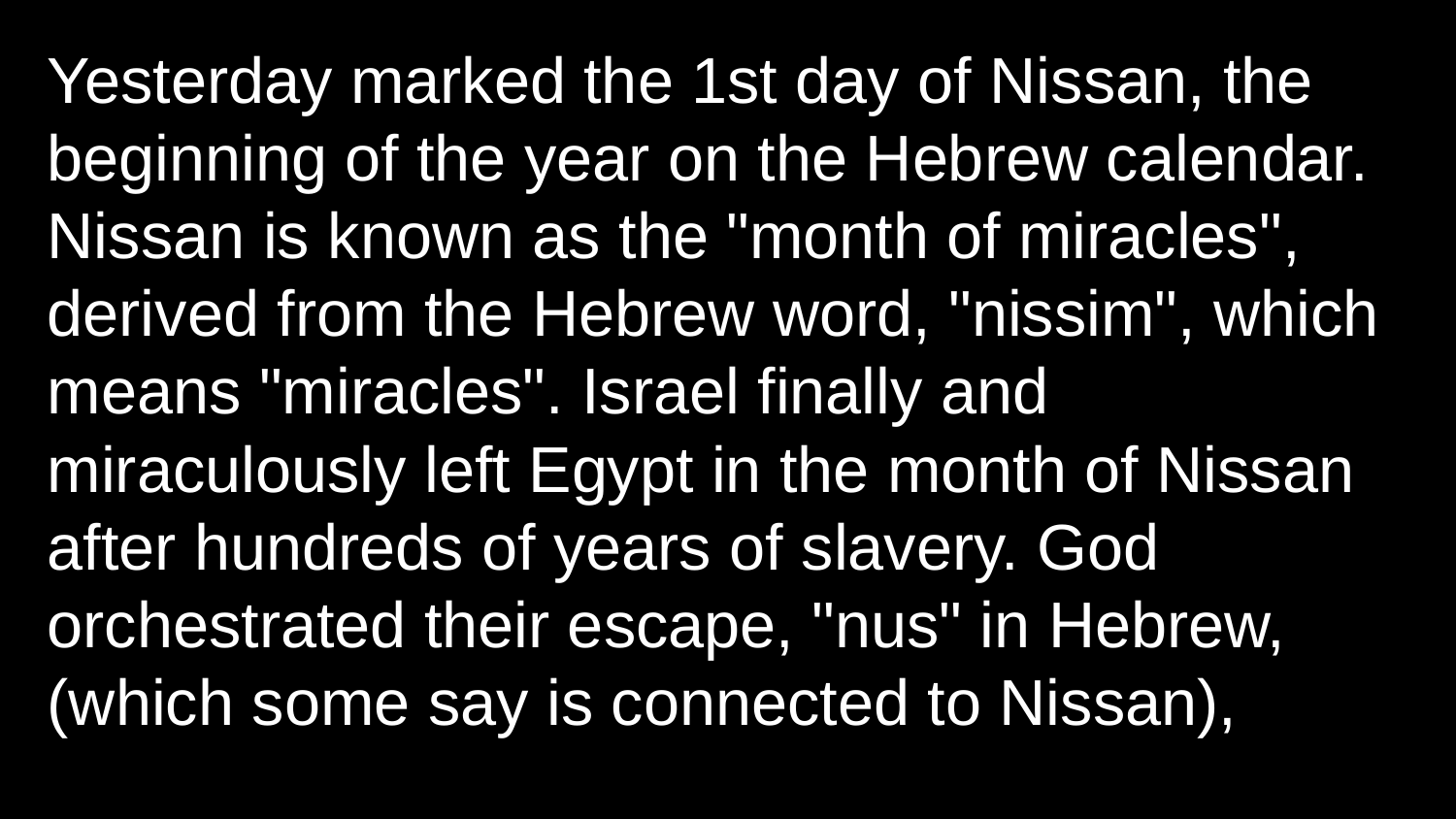

Yesterday marked the 1st day of Nissan, the beginning of the year on the Hebrew calendar. Nissan is known as the "month of miracles", derived from the Hebrew word, "nissim", which means "miracles". Israel finally and miraculously left Egypt in the month of Nissan after hundreds of years of slavery. God orchestrated their escape, "nus" in Hebrew, (which some say is connected to Nissan),